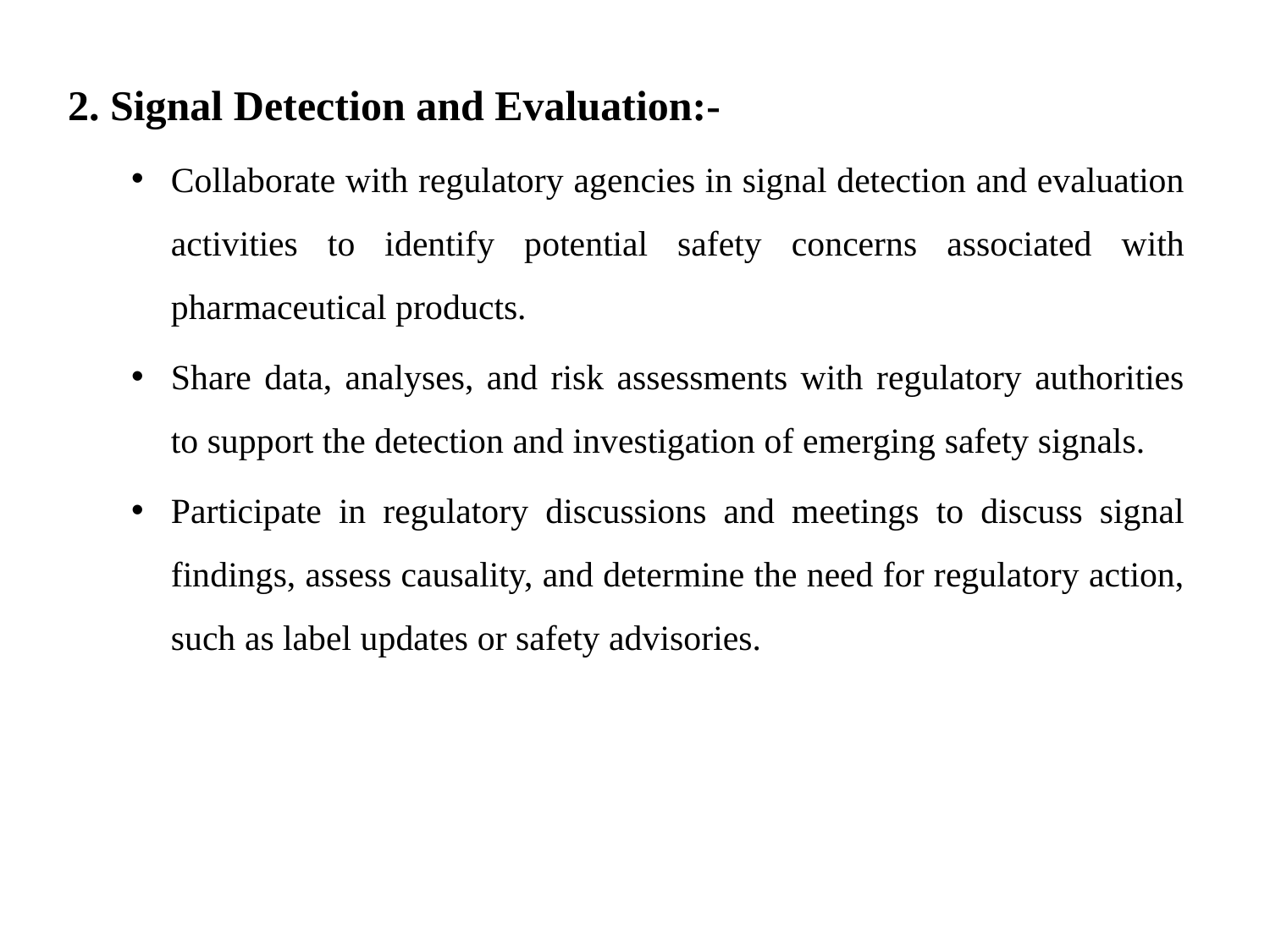

2. Signal Detection and Evaluation:-
Collaborate with regulatory agencies in signal detection and evaluation activities to identify potential safety concerns associated with pharmaceutical products.
Share data, analyses, and risk assessments with regulatory authorities to support the detection and investigation of emerging safety signals.
Participate in regulatory discussions and meetings to discuss signal findings, assess causality, and determine the need for regulatory action, such as label updates or safety advisories.